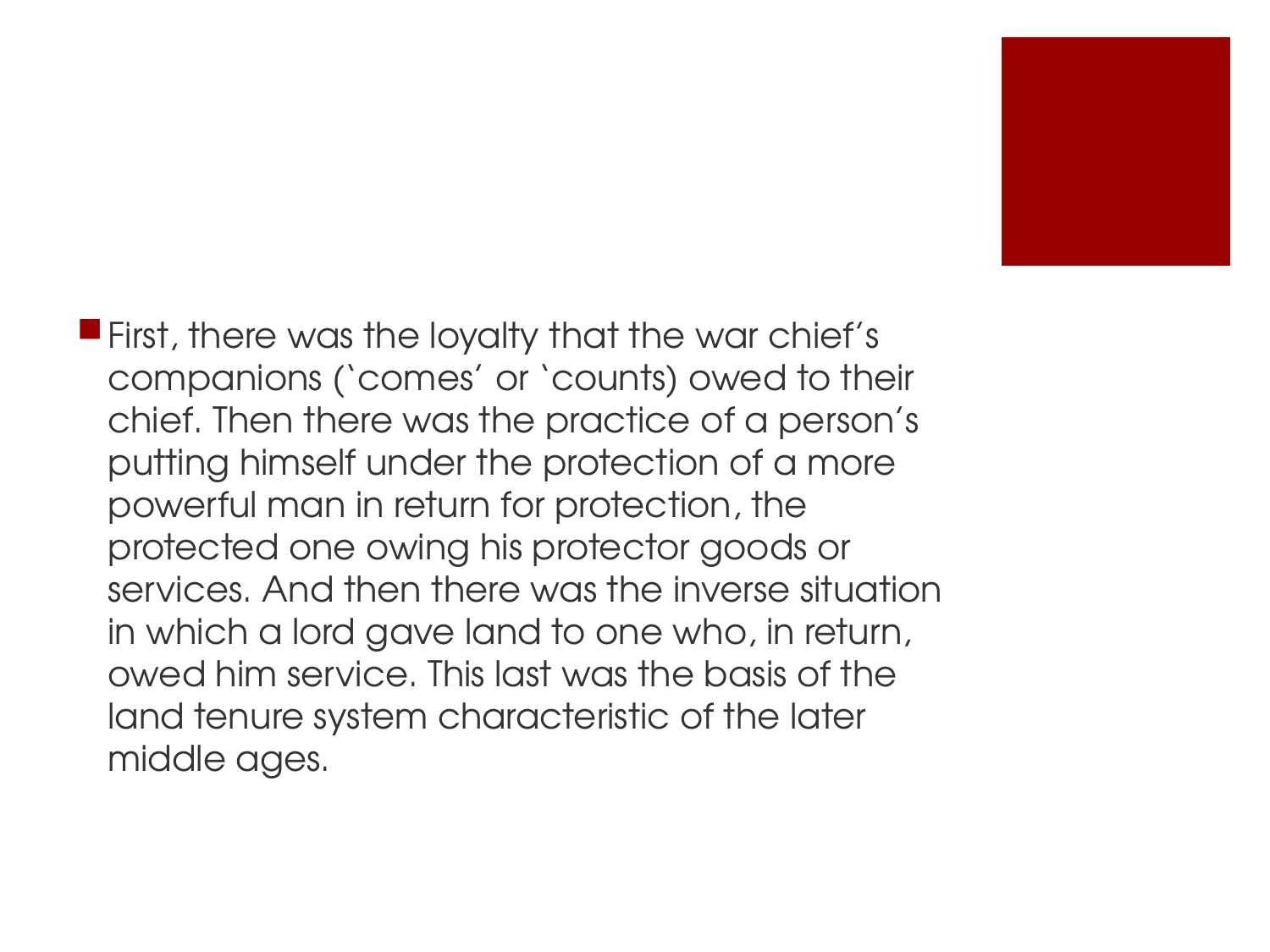

#
First, there was the loyalty that the war chief’s companions (‘comes’ or ‘counts) owed to their chief. Then there was the practice of a person’s putting himself under the protection of a more powerful man in return for protection, the protected one owing his protector goods or services. And then there was the inverse situation in which a lord gave land to one who, in return, owed him service. This last was the basis of the land tenure system characteristic of the later middle ages.